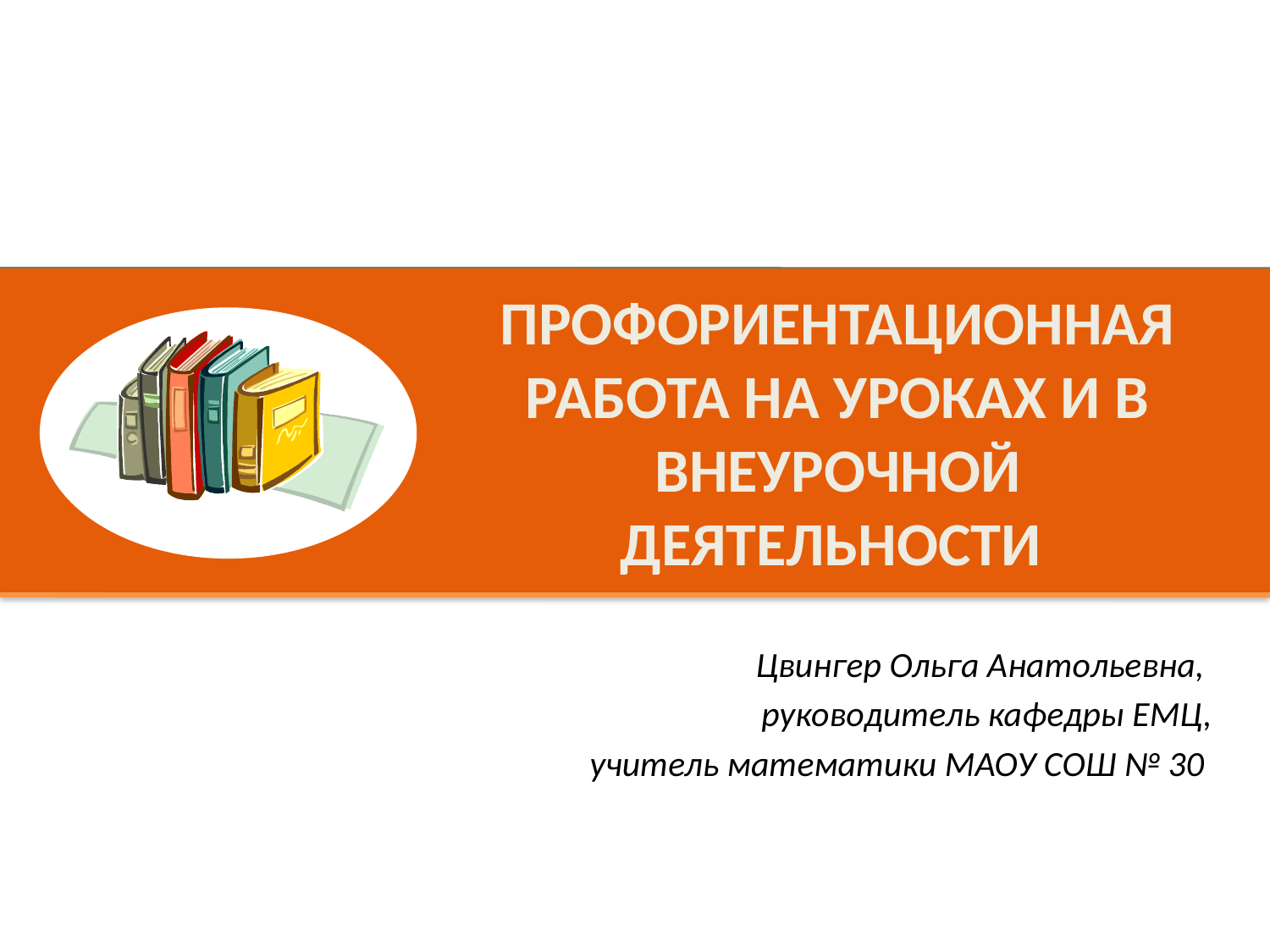

# ПРОФОРИЕНТАЦИОННАЯ РАБОТА на уроках и В внеурочной деятельности
Цвингер Ольга Анатольевна,
руководитель кафедры ЕМЦ,
учитель математики МАОУ СОШ № 30